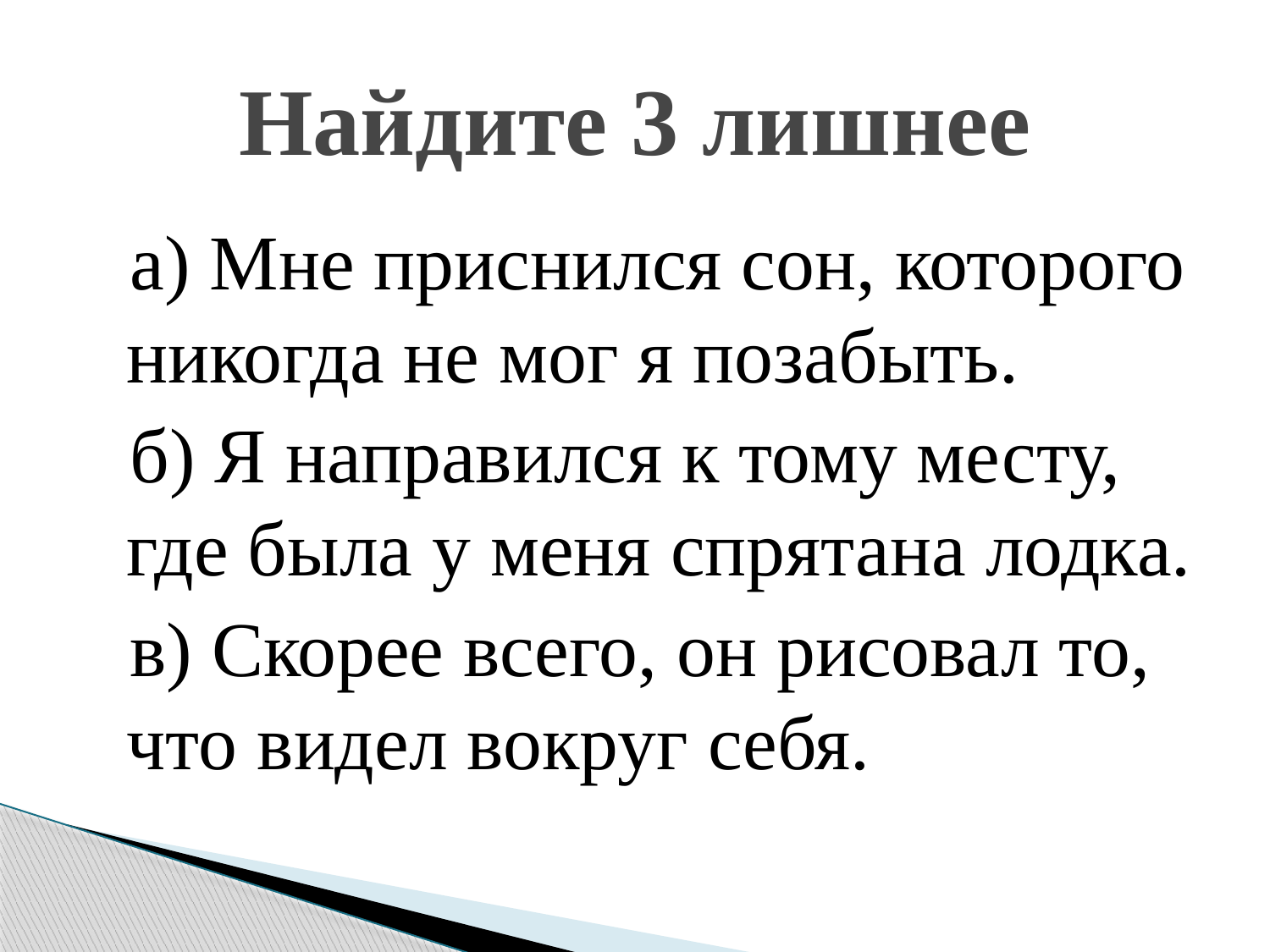

# Найдите 3 лишнее
  а) Мне приснился сон, которого никогда не мог я позабыть.
  б) Я направился к тому месту, где была у меня спрятана лодка.
  в) Скорее всего, он рисовал то, что видел вокруг себя.